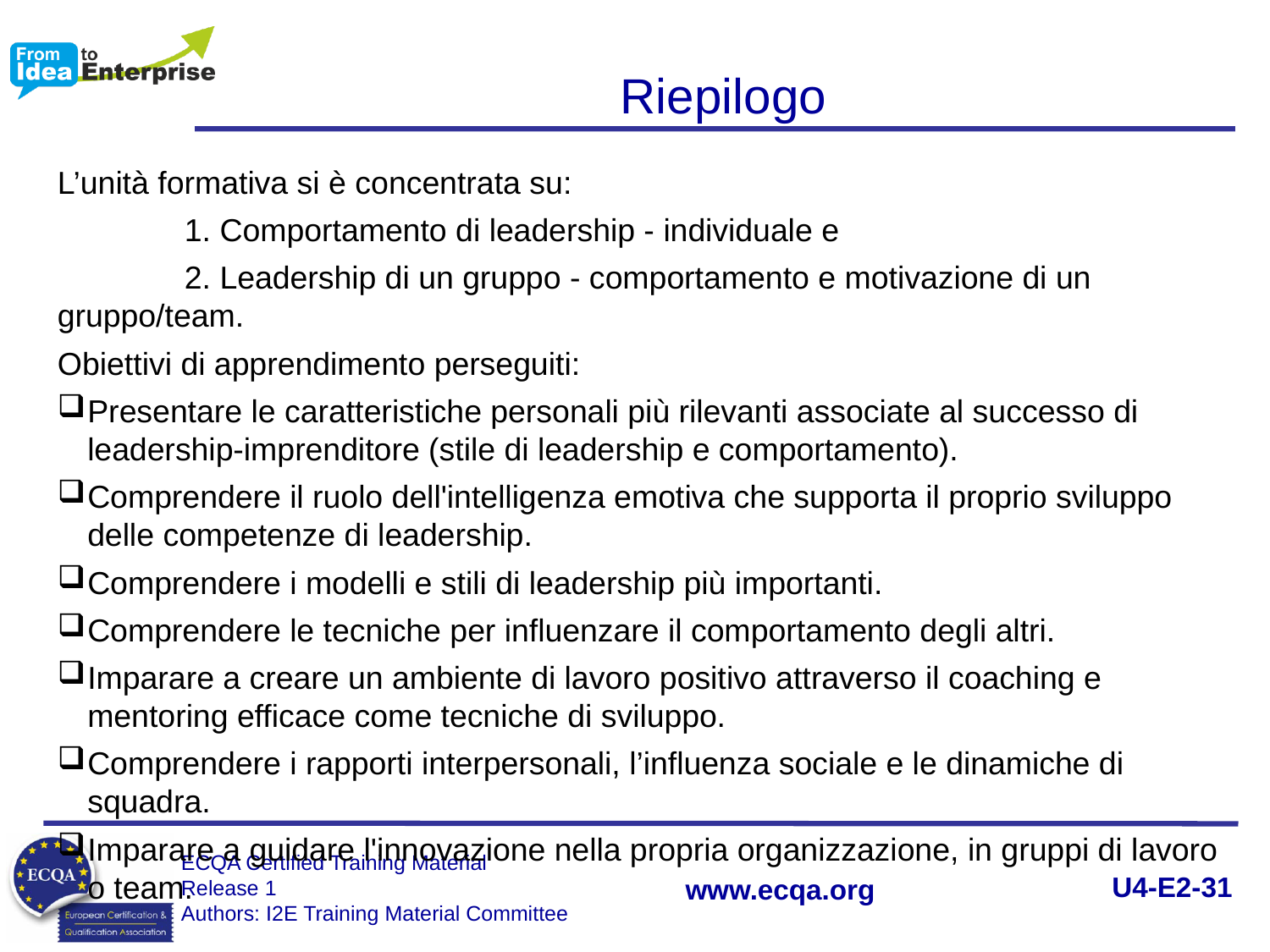

# Riepilogo
L’unità formativa si è concentrata su:
	1. Comportamento di leadership - individuale e
	2. Leadership di un gruppo - comportamento e motivazione di un gruppo/team.
Obiettivi di apprendimento perseguiti:
Presentare le caratteristiche personali più rilevanti associate al successo di leadership-imprenditore (stile di leadership e comportamento).
Comprendere il ruolo dell'intelligenza emotiva che supporta il proprio sviluppo delle competenze di leadership.
Comprendere i modelli e stili di leadership più importanti.
Comprendere le tecniche per influenzare il comportamento degli altri.
Imparare a creare un ambiente di lavoro positivo attraverso il coaching e mentoring efficace come tecniche di sviluppo.
Comprendere i rapporti interpersonali, l’influenza sociale e le dinamiche di squadra.
Imparare a guidare l'innovazione nella propria organizzazione, in gruppi di lavoro o team.
|  |
| --- |
|  |